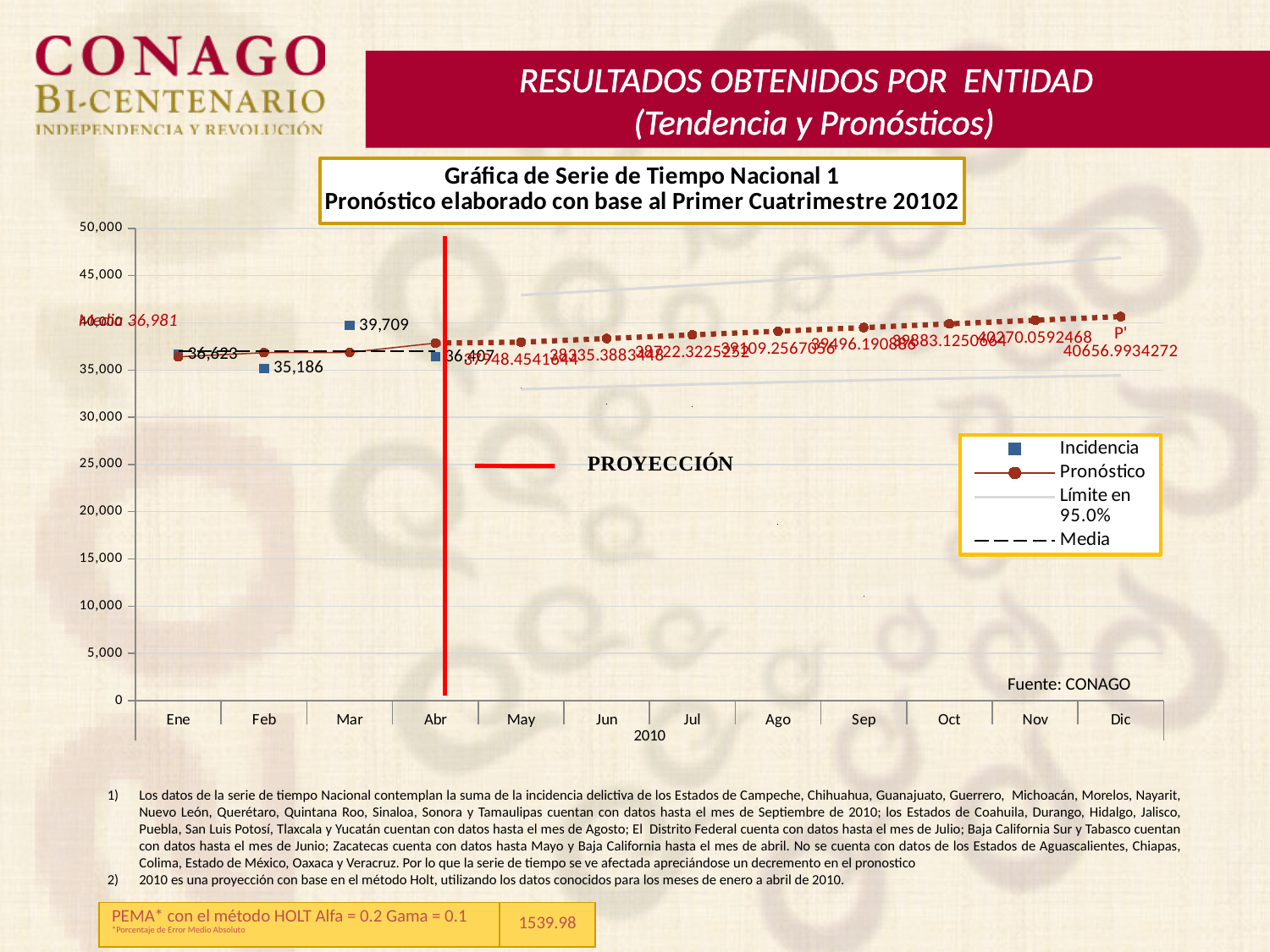

RESULTADOS OBTENIDOS POR  ENTIDAD
(Tendencia y Pronósticos)

[unsupported chart]

Fuente: CONAGO
Los datos de la serie de tiempo Nacional contemplan la suma de la incidencia delictiva de los Estados de Campeche, Chihuahua, Guanajuato, Guerrero,  Michoacán, Morelos, Nayarit, Nuevo León, Querétaro, Quintana Roo, Sinaloa, Sonora y Tamaulipas cuentan con datos hasta el mes de Septiembre de 2010; los Estados de Coahuila, Durango, Hidalgo, Jalisco, Puebla, San Luis Potosí, Tlaxcala y Yucatán cuentan con datos hasta el mes de Agosto; El  Distrito Federal cuenta con datos hasta el mes de Julio; Baja California Sur y Tabasco cuentan con datos hasta el mes de Junio; Zacatecas cuenta con datos hasta Mayo y Baja California hasta el mes de abril. No se cuenta con datos de los Estados de Aguascalientes, Chiapas, Colima, Estado de México, Oaxaca y Veracruz. Por lo que la serie de tiempo se ve afectada apreciándose un decremento en el pronostico
2010 es una proyección con base en el método Holt, utilizando los datos conocidos para los meses de enero a abril de 2010.

| PEMA\* con el método HOLT Alfa = 0.2 Gama = 0.1 \*Porcentaje de Error Medio Absoluto | 1539.98 |
| --- | --- |